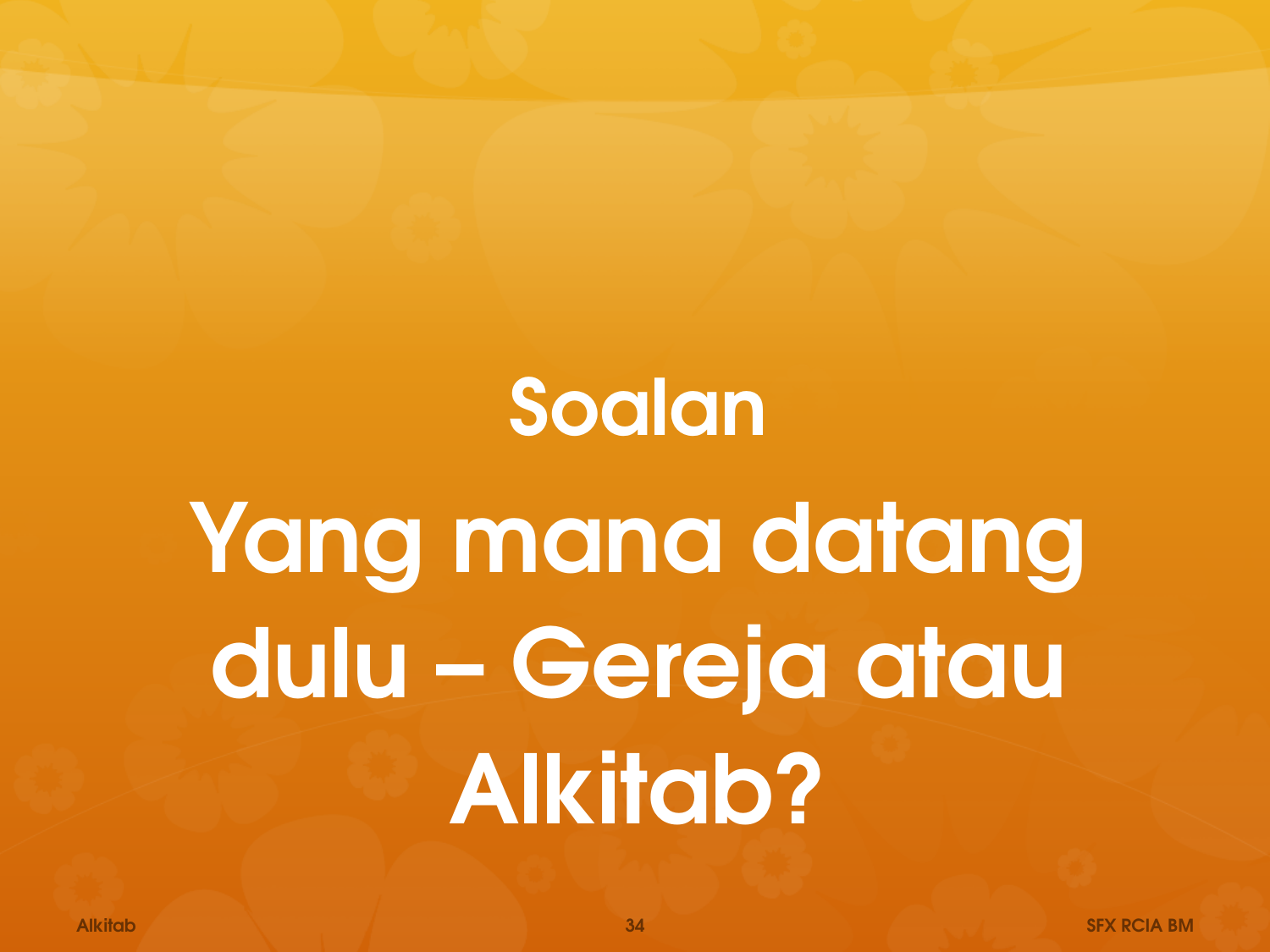

# Soalan
Yang mana datang dulu – Gereja atau Alkitab?
Alkitab
34
SFX RCIA BM